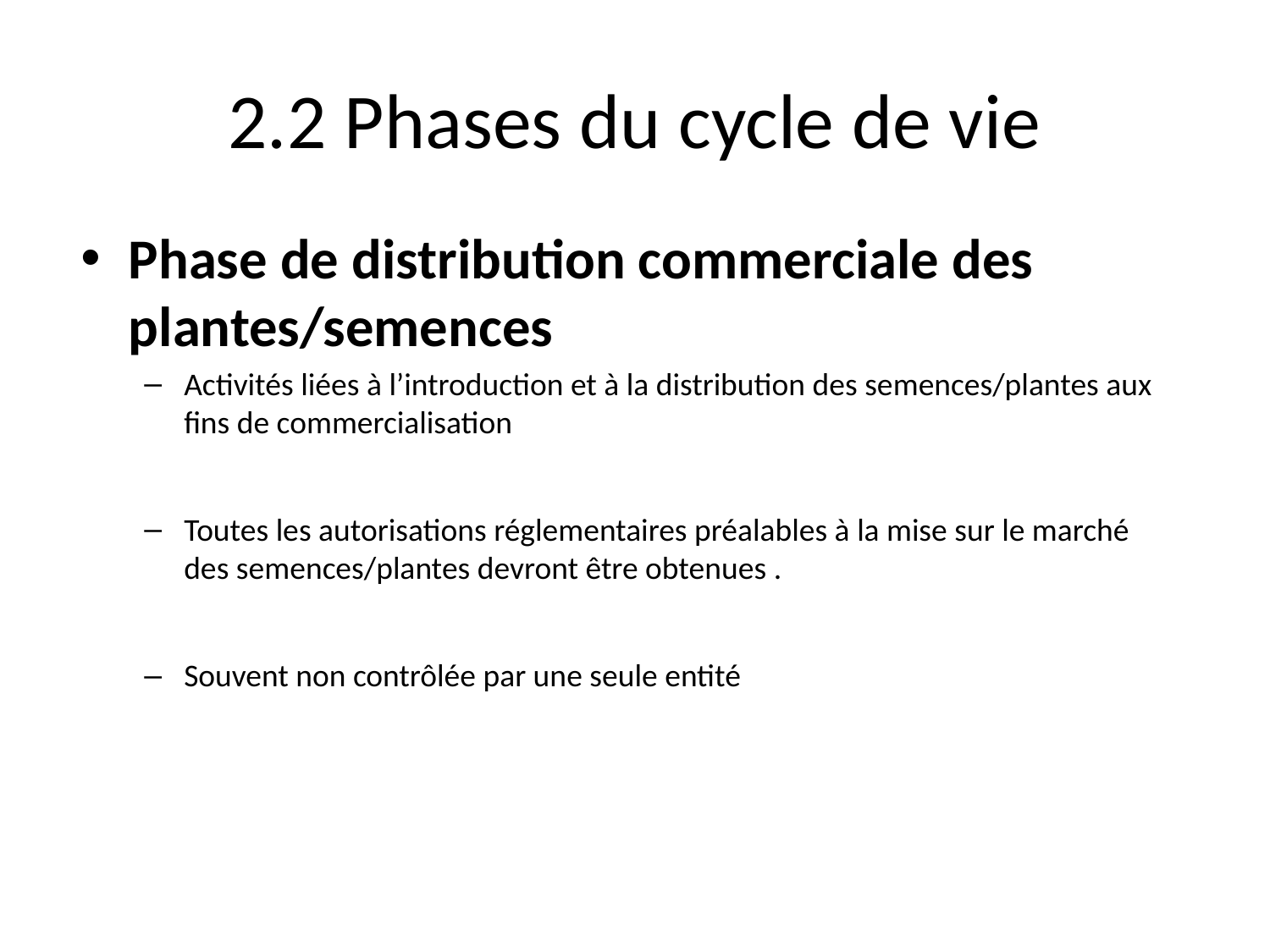

# 2.2 Phases du cycle de vie
Phase de distribution commerciale des plantes/semences
Activités liées à l’introduction et à la distribution des semences/plantes aux fins de commercialisation

Toutes les autorisations réglementaires préalables à la mise sur le marché des semences/plantes devront être obtenues .

Souvent non contrôlée par une seule entité